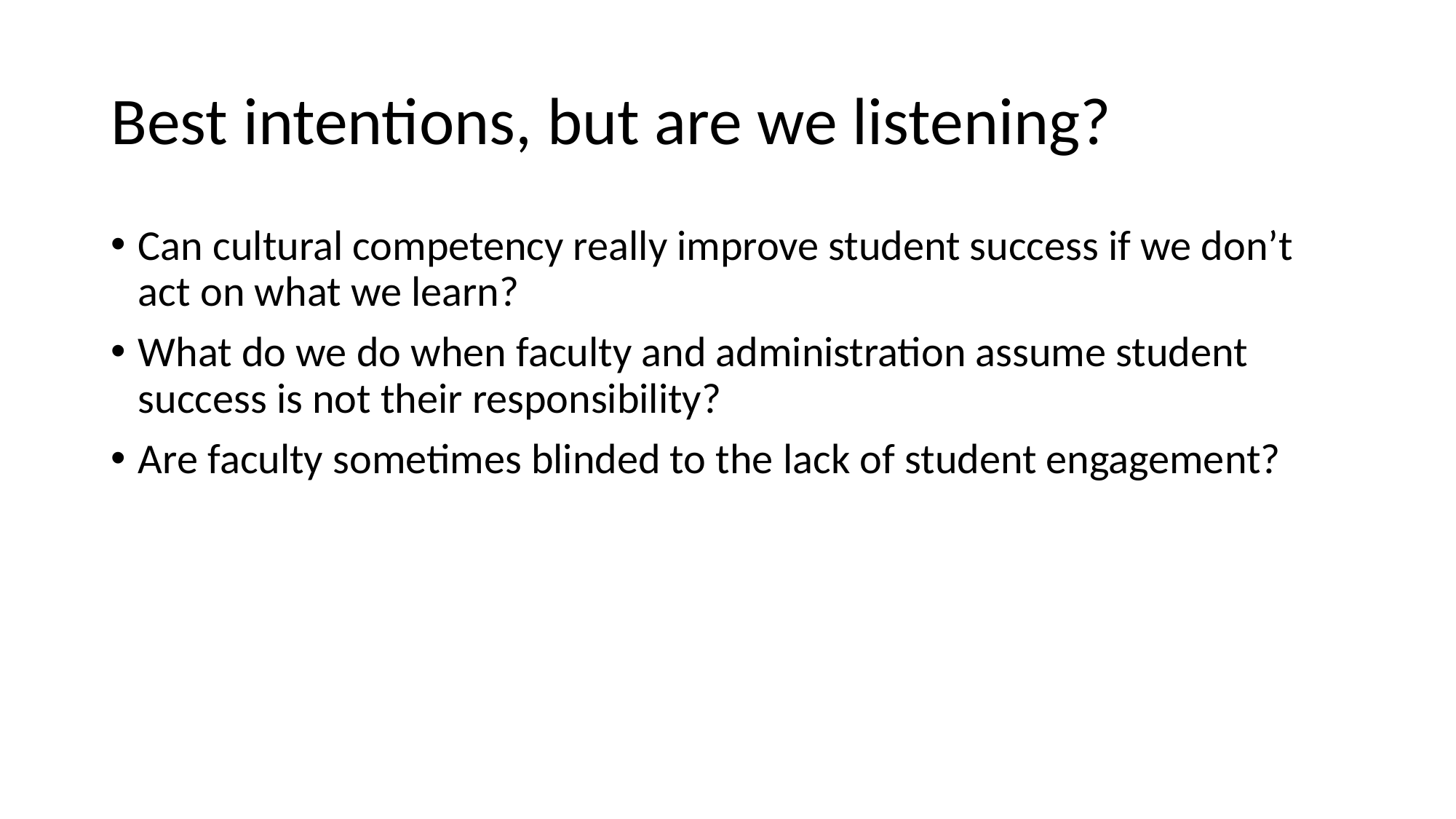

# Best intentions, but are we listening?
Can cultural competency really improve student success if we don’t act on what we learn?
What do we do when faculty and administration assume student success is not their responsibility?
Are faculty sometimes blinded to the lack of student engagement?